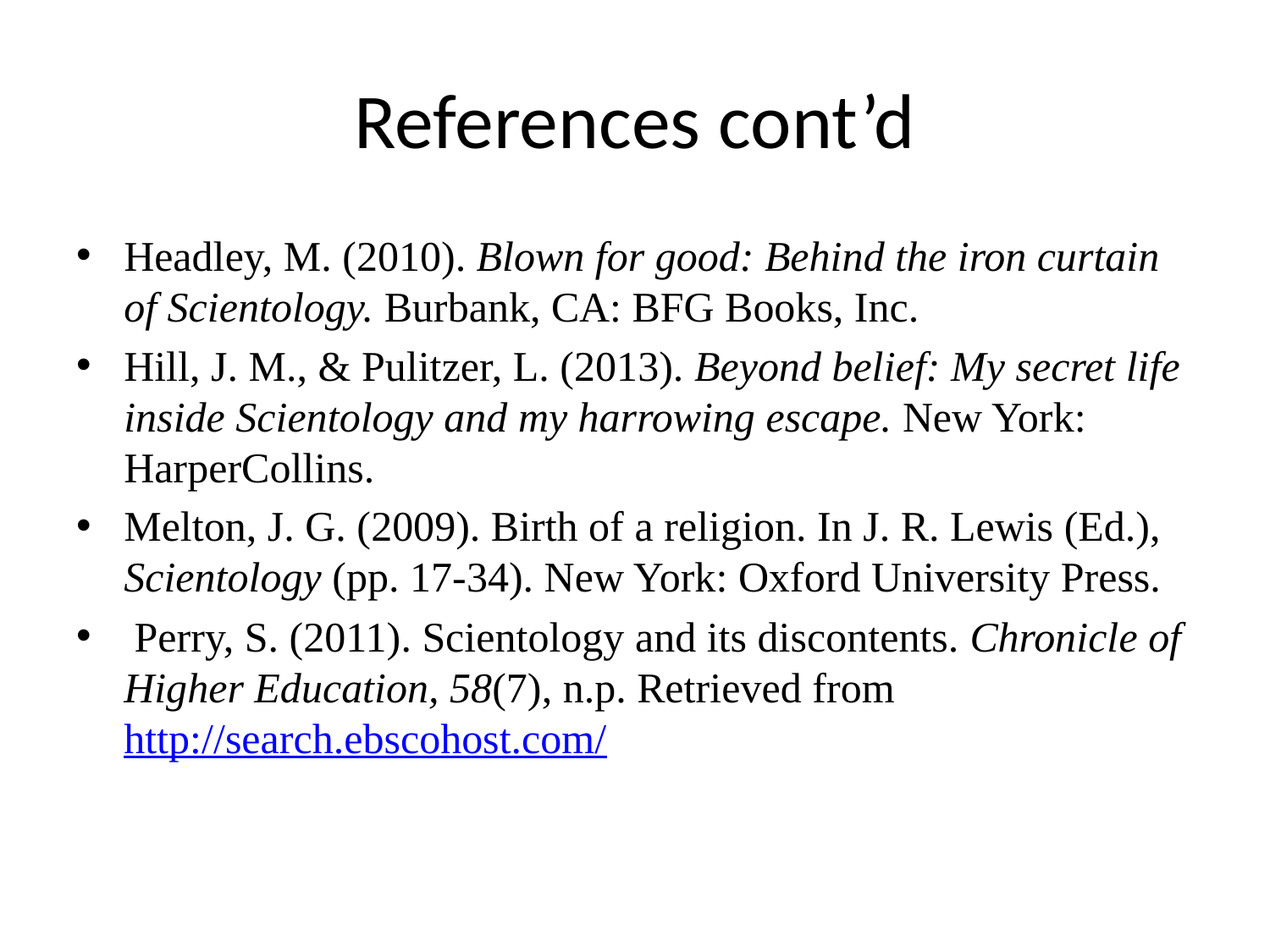

# References cont’d
Headley, M. (2010). Blown for good: Behind the iron curtain of Scientology. Burbank, CA: BFG Books, Inc.
Hill, J. M., & Pulitzer, L. (2013). Beyond belief: My secret life inside Scientology and my harrowing escape. New York: HarperCollins.
Melton, J. G. (2009). Birth of a religion. In J. R. Lewis (Ed.), Scientology (pp. 17-34). New York: Oxford University Press.
 Perry, S. (2011). Scientology and its discontents. Chronicle of Higher Education, 58(7), n.p. Retrieved from http://search.ebscohost.com/